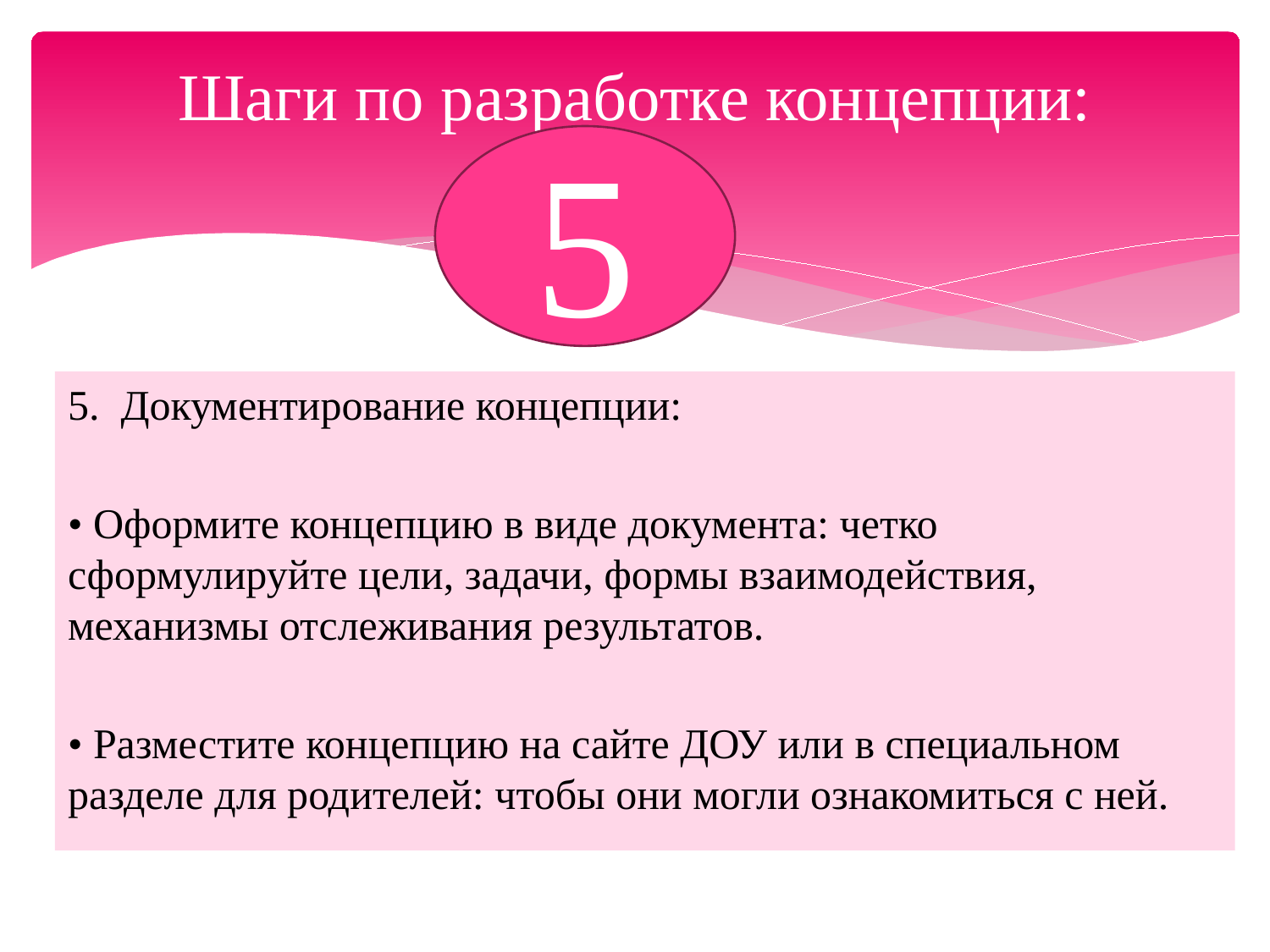

# Шаги по разработке концепции:
5
5.  Документирование концепции:

• Оформите концепцию в виде документа: четко сформулируйте цели, задачи, формы взаимодействия, механизмы отслеживания результатов.

• Разместите концепцию на сайте ДОУ или в специальном разделе для родителей: чтобы они могли ознакомиться с ней.